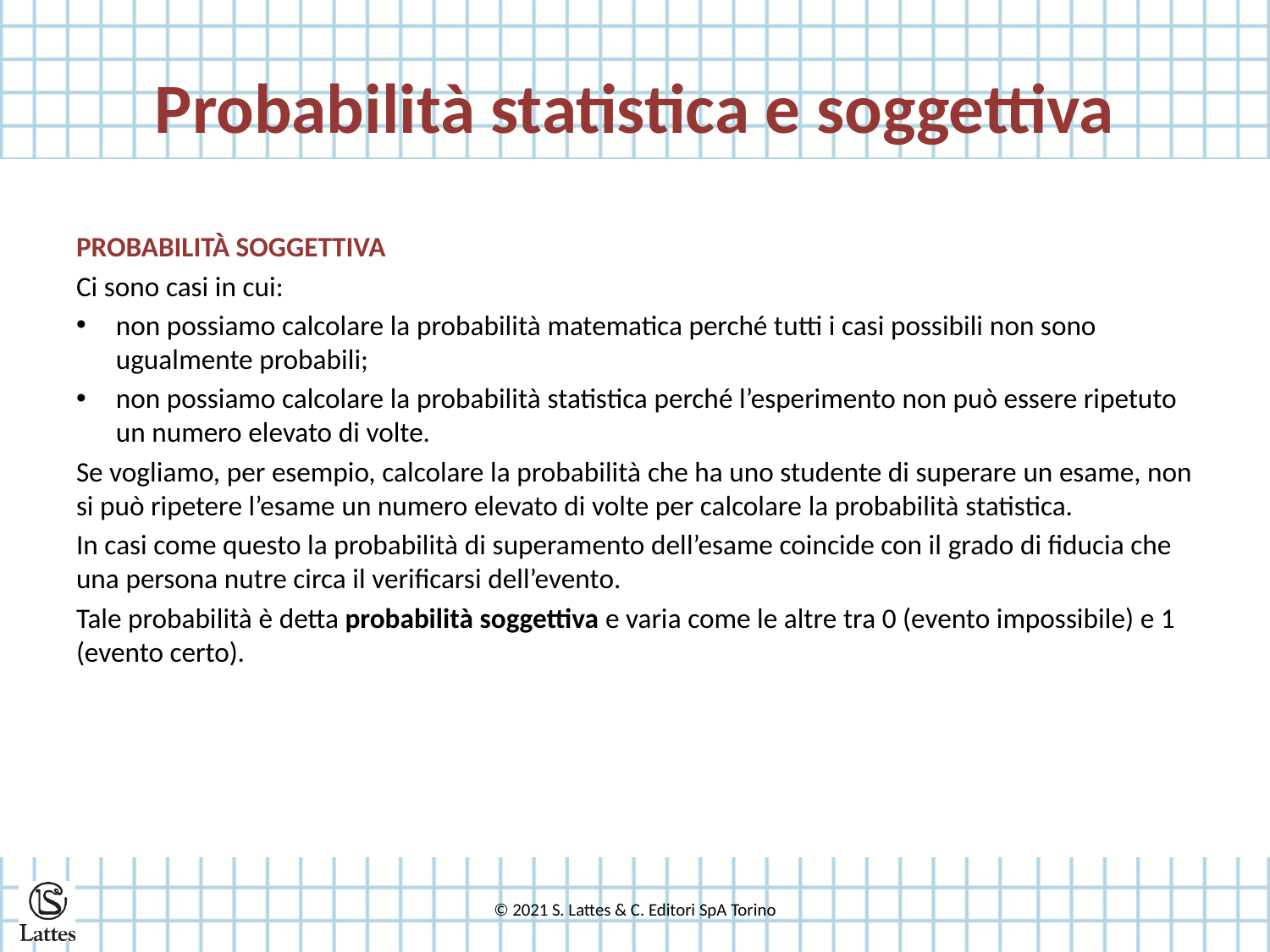

# Probabilità statistica e soggettiva
PROBABILITÀ SOGGETTIVA
Ci sono casi in cui:
non possiamo calcolare la probabilità matematica perché tutti i casi possibili non sono ugualmente probabili;
non possiamo calcolare la probabilità statistica perché l’esperimento non può essere ripetuto un numero elevato di volte.
Se vogliamo, per esempio, calcolare la probabilità che ha uno studente di superare un esame, non si può ripetere l’esame un numero elevato di volte per calcolare la probabilità statistica.
In casi come questo la probabilità di superamento dell’esame coincide con il grado di fiducia che una persona nutre circa il verificarsi dell’evento.
Tale probabilità è detta probabilità soggettiva e varia come le altre tra 0 (evento impossibile) e 1 (evento certo).